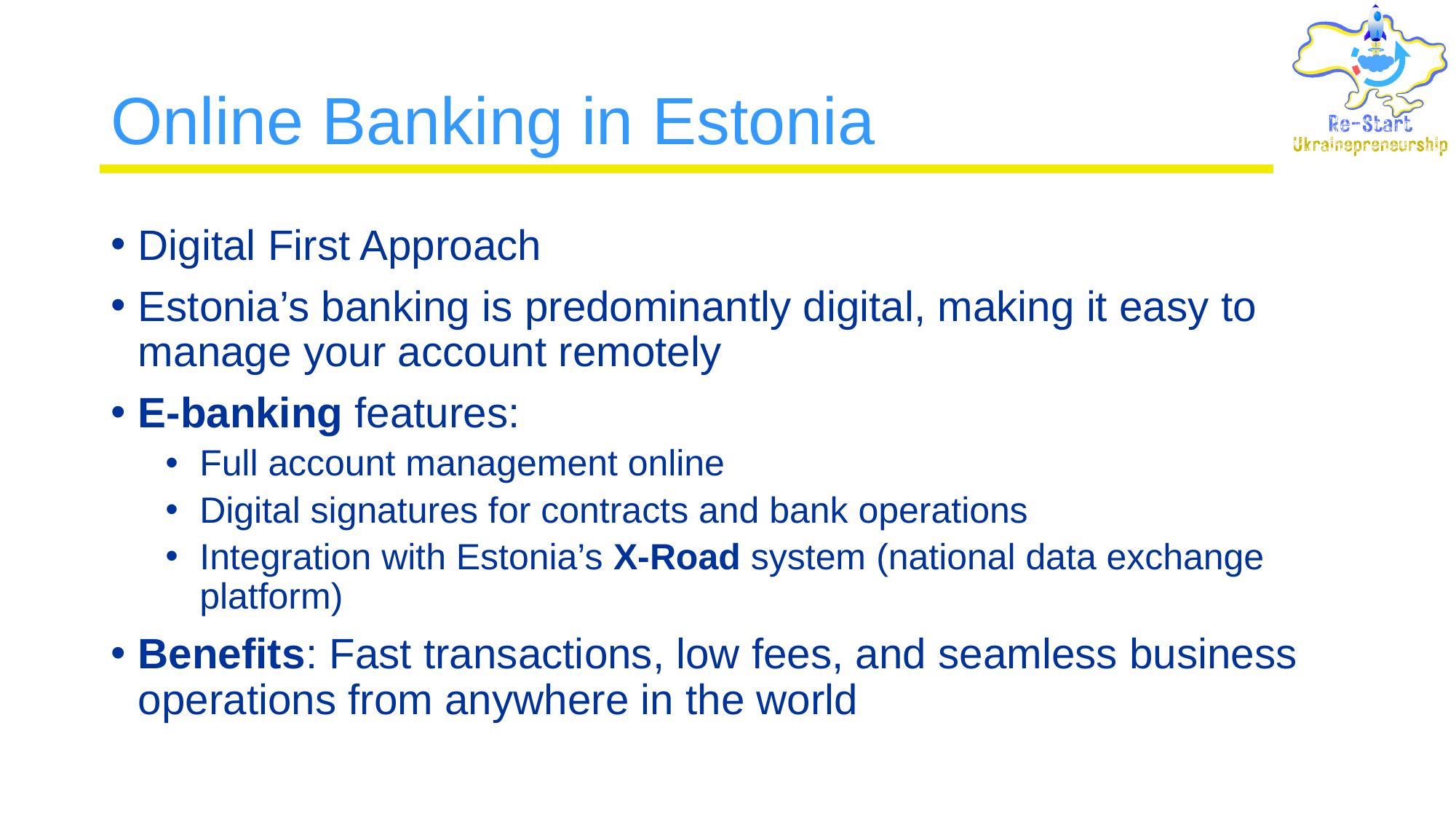

# Online Banking in Estonia
Digital First Approach
Estonia’s banking is predominantly digital, making it easy to manage your account remotely
E-banking features:
Full account management online
Digital signatures for contracts and bank operations
Integration with Estonia’s X-Road system (national data exchange platform)
Benefits: Fast transactions, low fees, and seamless business operations from anywhere in the world